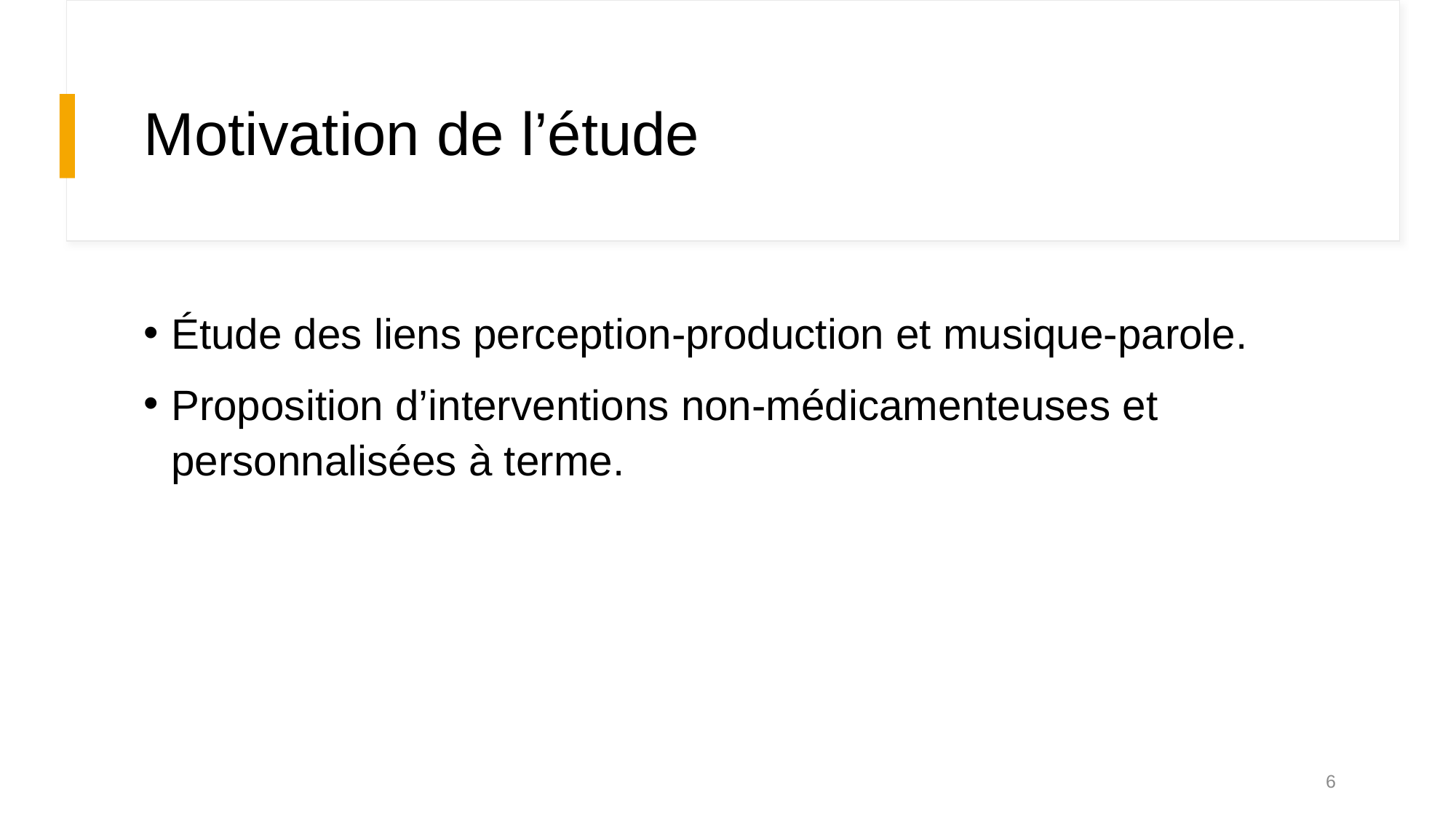

# Motivation de l’étude
Étude des liens perception-production et musique-parole.
Proposition d’interventions non-médicamenteuses et personnalisées à terme.

6